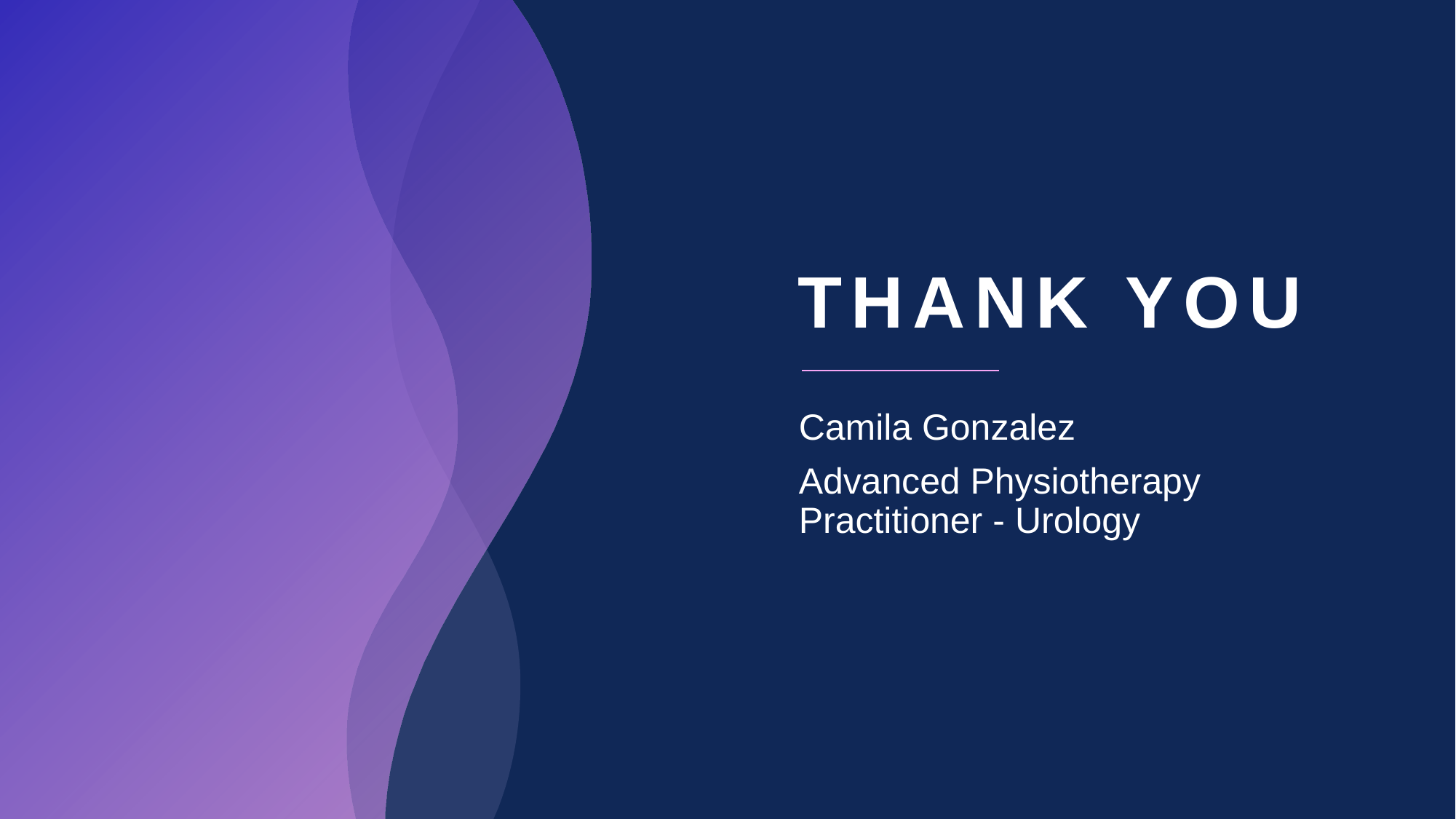

# THANK YOU
Camila Gonzalez
Advanced Physiotherapy Practitioner - Urology